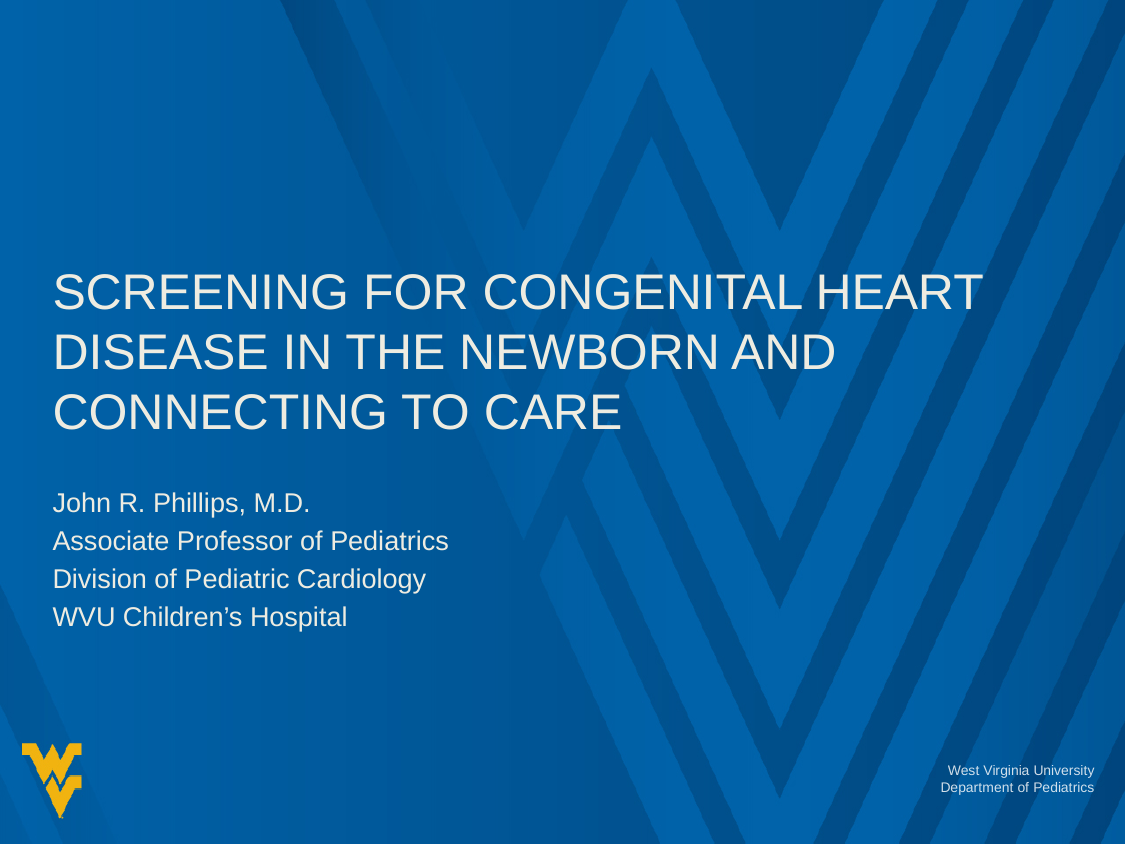

# Screening for Congenital Heart Disease in the Newborn and Connecting to Care
John R. Phillips, M.D.
Associate Professor of Pediatrics
Division of Pediatric Cardiology
WVU Children’s Hospital